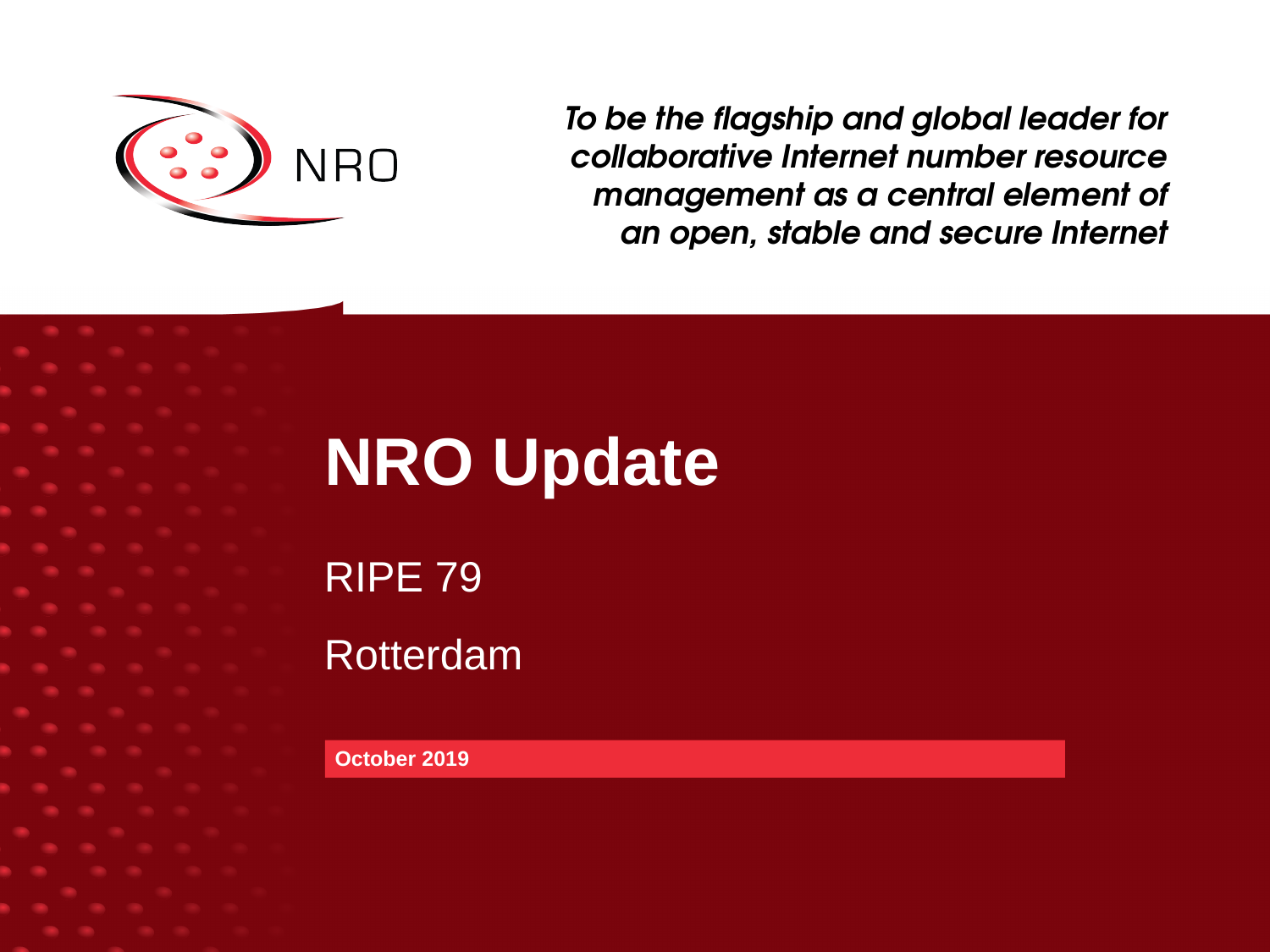

To be the flagship and global leader for collaborative Internet number resource management as a central element of an open, stable and secure Internet
# NRO Update
RIPE 79
Rotterdam

October 2019